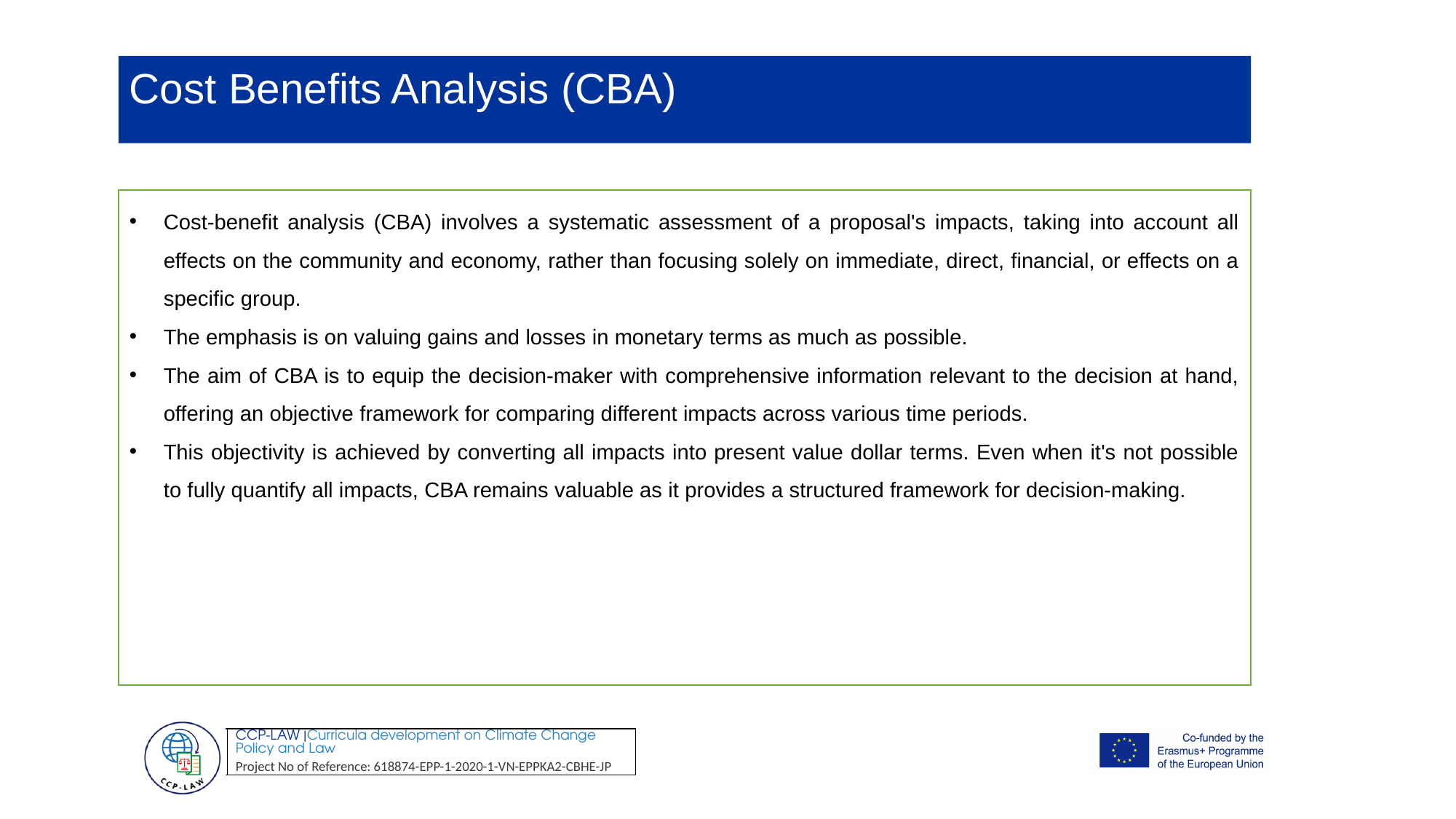

Cost Benefits Analysis (CBA)

Cost-benefit analysis (CBA) involves a systematic assessment of a proposal's impacts, taking into account all effects on the community and economy, rather than focusing solely on immediate, direct, financial, or effects on a specific group.
The emphasis is on valuing gains and losses in monetary terms as much as possible.
The aim of CBA is to equip the decision-maker with comprehensive information relevant to the decision at hand, offering an objective framework for comparing different impacts across various time periods.
This objectivity is achieved by converting all impacts into present value dollar terms. Even when it's not possible to fully quantify all impacts, CBA remains valuable as it provides a structured framework for decision-making.